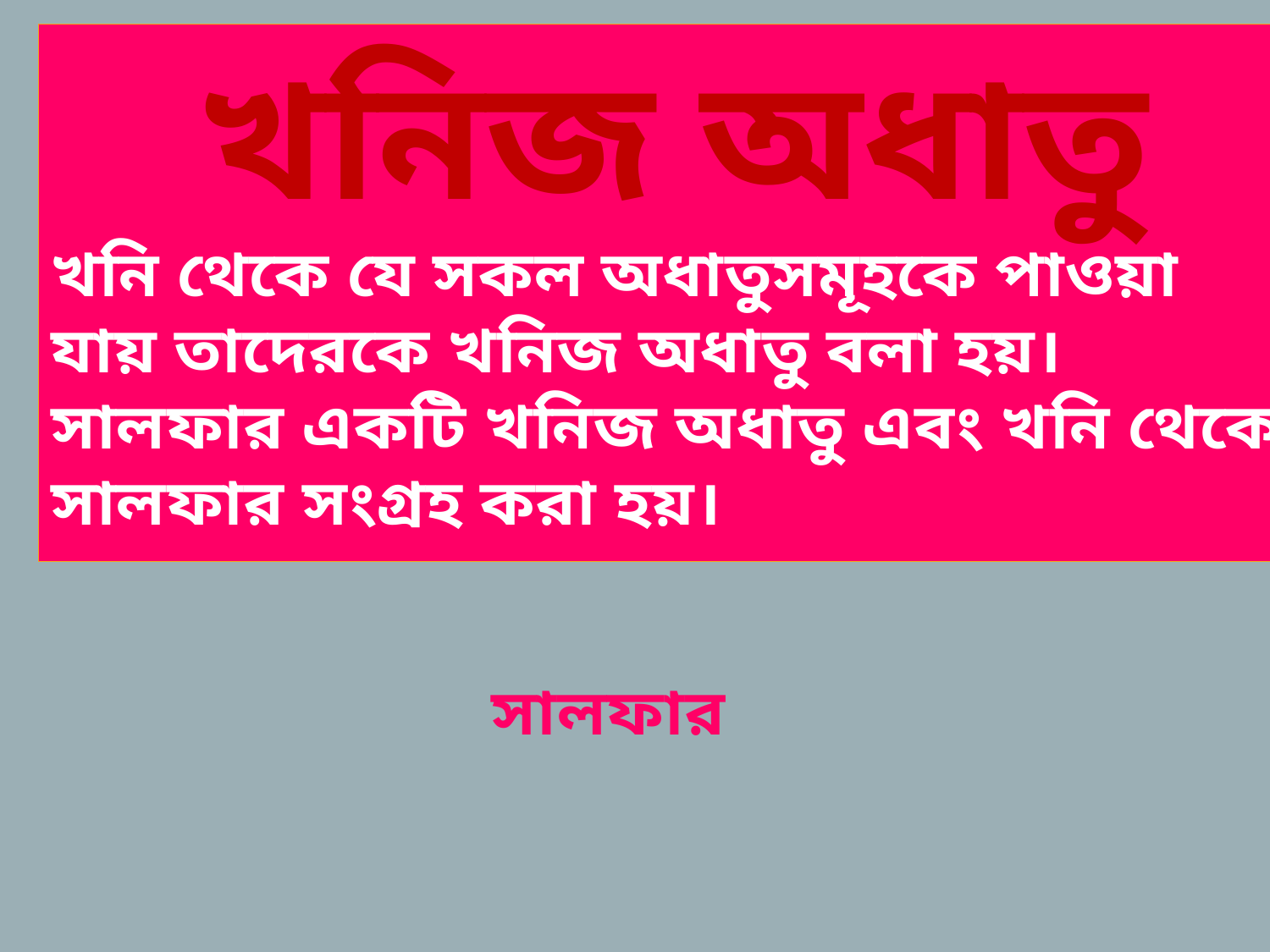

খনিজ অধাতু
খনি থেকে যে সকল অধাতুসমূহকে পাওয়া যায় তাদেরকে খনিজ অধাতু বলা হয়। সালফার একটি খনিজ অধাতু এবং খনি থেকে সালফার সংগ্রহ করা হয়।

সালফার